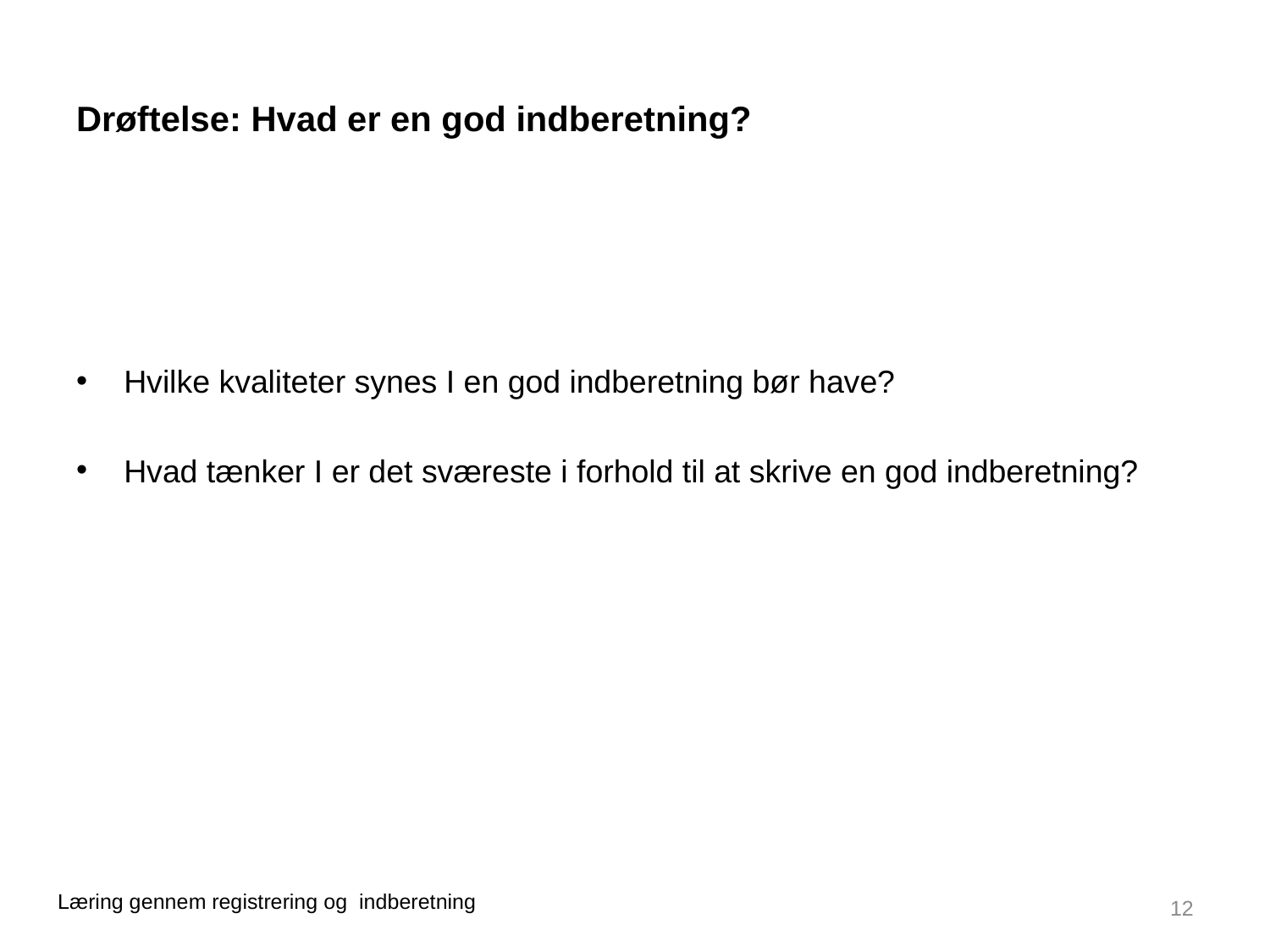

# Drøftelse: Hvad er en god indberetning?

Hvilke kvaliteter synes I en god indberetning bør have?

Hvad tænker I er det sværeste i forhold til at skrive en god indberetning?
Læring gennem registrering og  indberetning
12